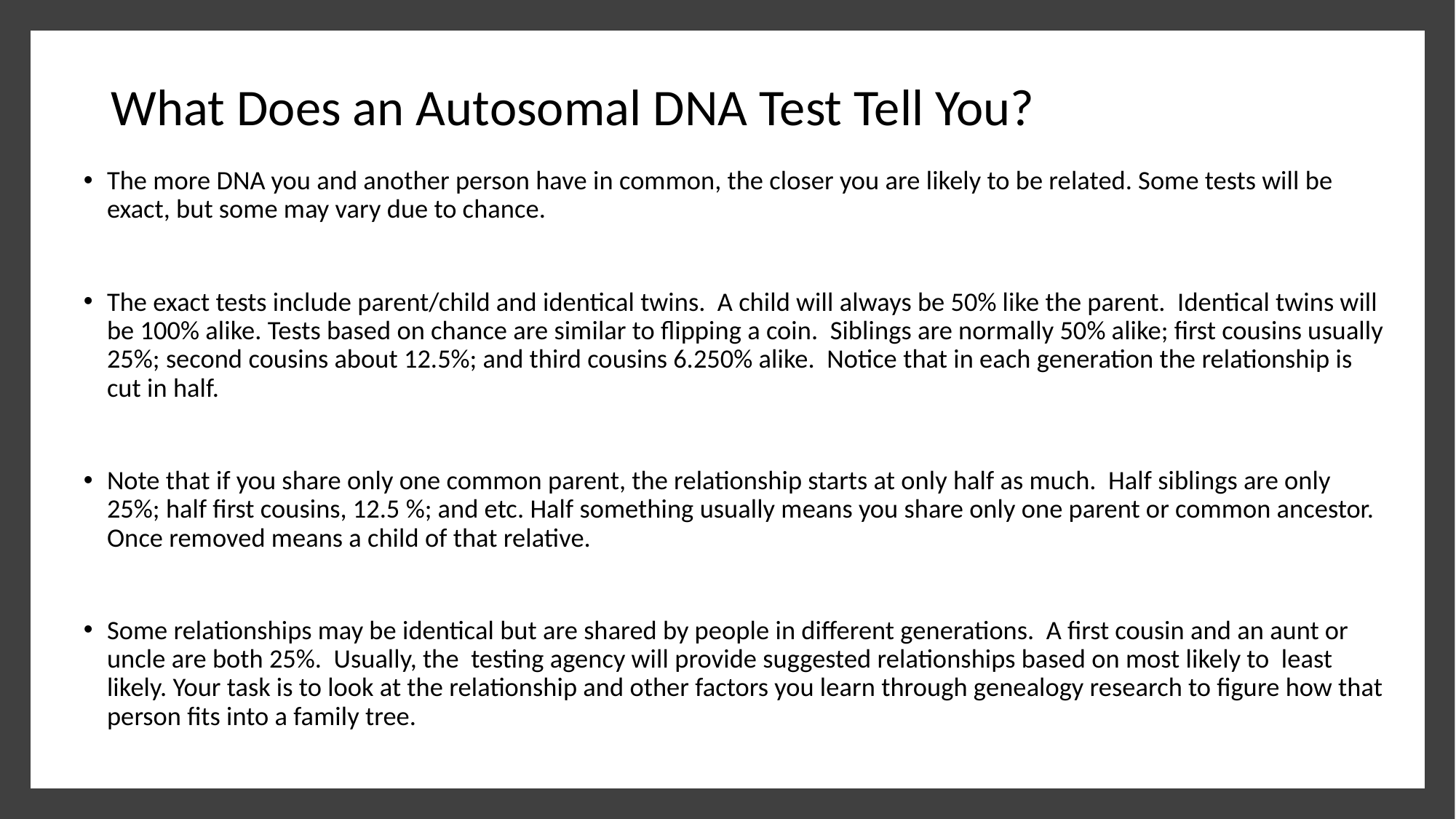

# What Does an Autosomal DNA Test Tell You?
The more DNA you and another person have in common, the closer you are likely to be related. Some tests will be exact, but some may vary due to chance.

The exact tests include parent/child and identical twins.  A child will always be 50% like the parent.  Identical twins will be 100% alike. Tests based on chance are similar to flipping a coin.  Siblings are normally 50% alike; first cousins usually 25%; second cousins about 12.5%; and third cousins 6.250% alike.  Notice that in each generation the relationship is cut in half.

Note that if you share only one common parent, the relationship starts at only half as much.  Half siblings are only 25%; half first cousins, 12.5 %; and etc. Half something usually means you share only one parent or common ancestor.  Once removed means a child of that relative.

Some relationships may be identical but are shared by people in different generations.  A first cousin and an aunt or uncle are both 25%.  Usually, the  testing agency will provide suggested relationships based on most likely to  least likely. Your task is to look at the relationship and other factors you learn through genealogy research to figure how that person fits into a family tree.